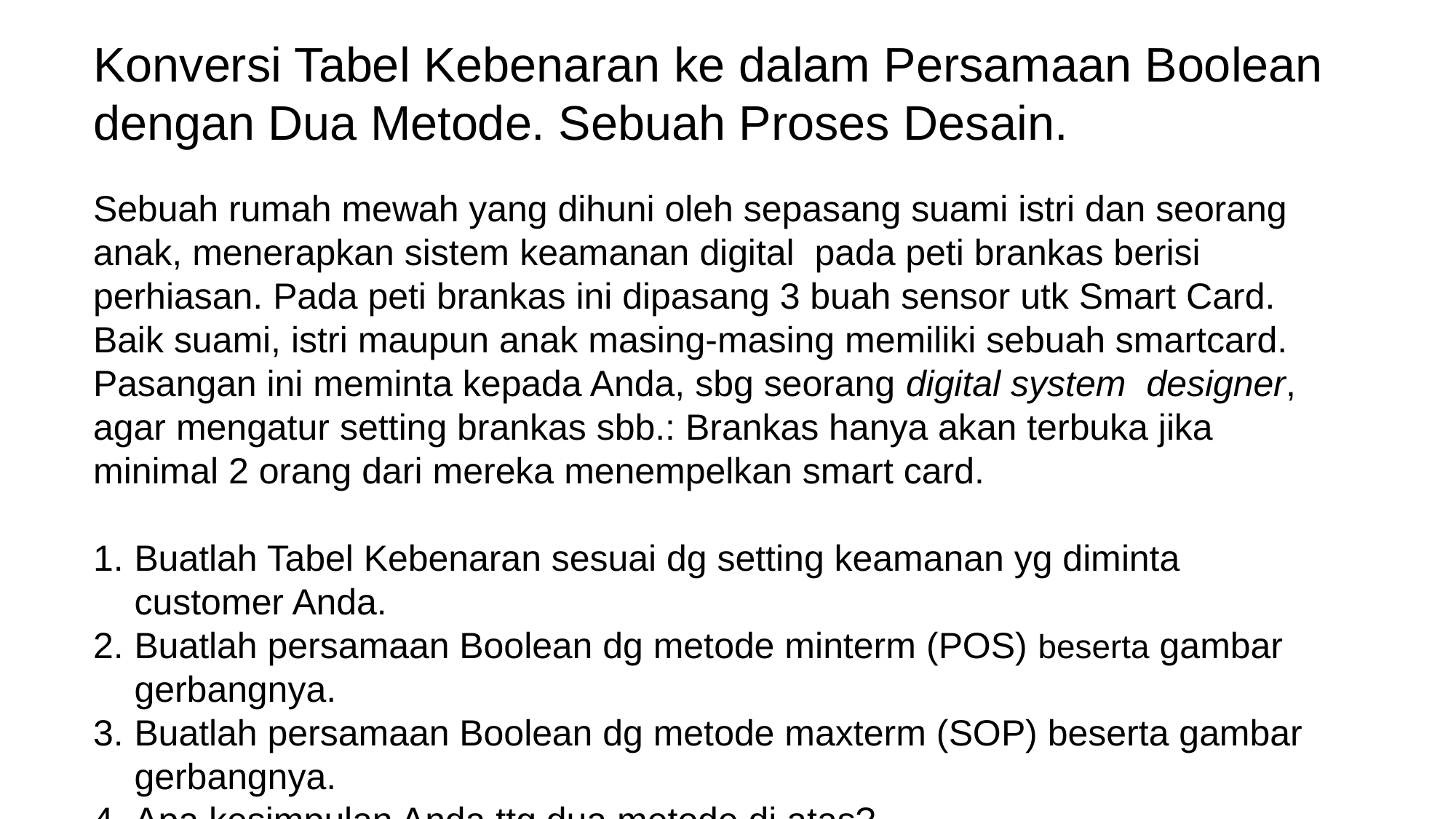

Konversi Tabel Kebenaran ke dalam Persamaan Boolean dengan Dua Metode. Sebuah Proses Desain.
Sebuah rumah mewah yang dihuni oleh sepasang suami istri dan seorang anak, menerapkan sistem keamanan digital  pada peti brankas berisi perhiasan. Pada peti brankas ini dipasang 3 buah sensor utk Smart Card. Baik suami, istri maupun anak masing-masing memiliki sebuah smartcard. Pasangan ini meminta kepada Anda, sbg seorang digital system  designer, agar mengatur setting brankas sbb.: Brankas hanya akan terbuka jika minimal 2 orang dari mereka menempelkan smart card.

Buatlah Tabel Kebenaran sesuai dg setting keamanan yg diminta customer Anda.
Buatlah persamaan Boolean dg metode minterm (POS) beserta gambar gerbangnya.
Buatlah persamaan Boolean dg metode maxterm (SOP) beserta gambar gerbangnya.
Apa kesimpulan Anda ttg dua metode di atas?